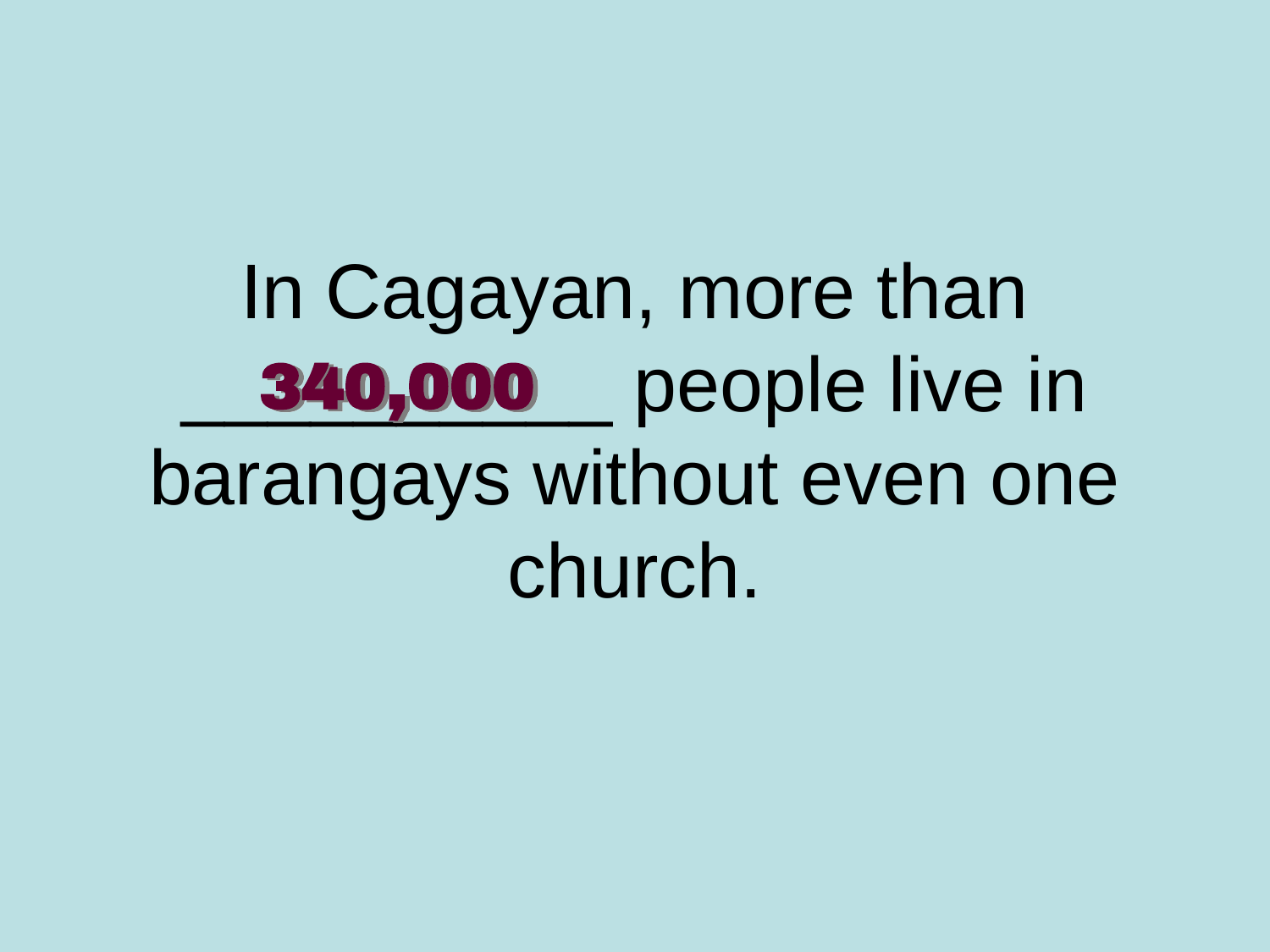

In Cagayan, more than __________ people live in barangays without even one church.
340,000